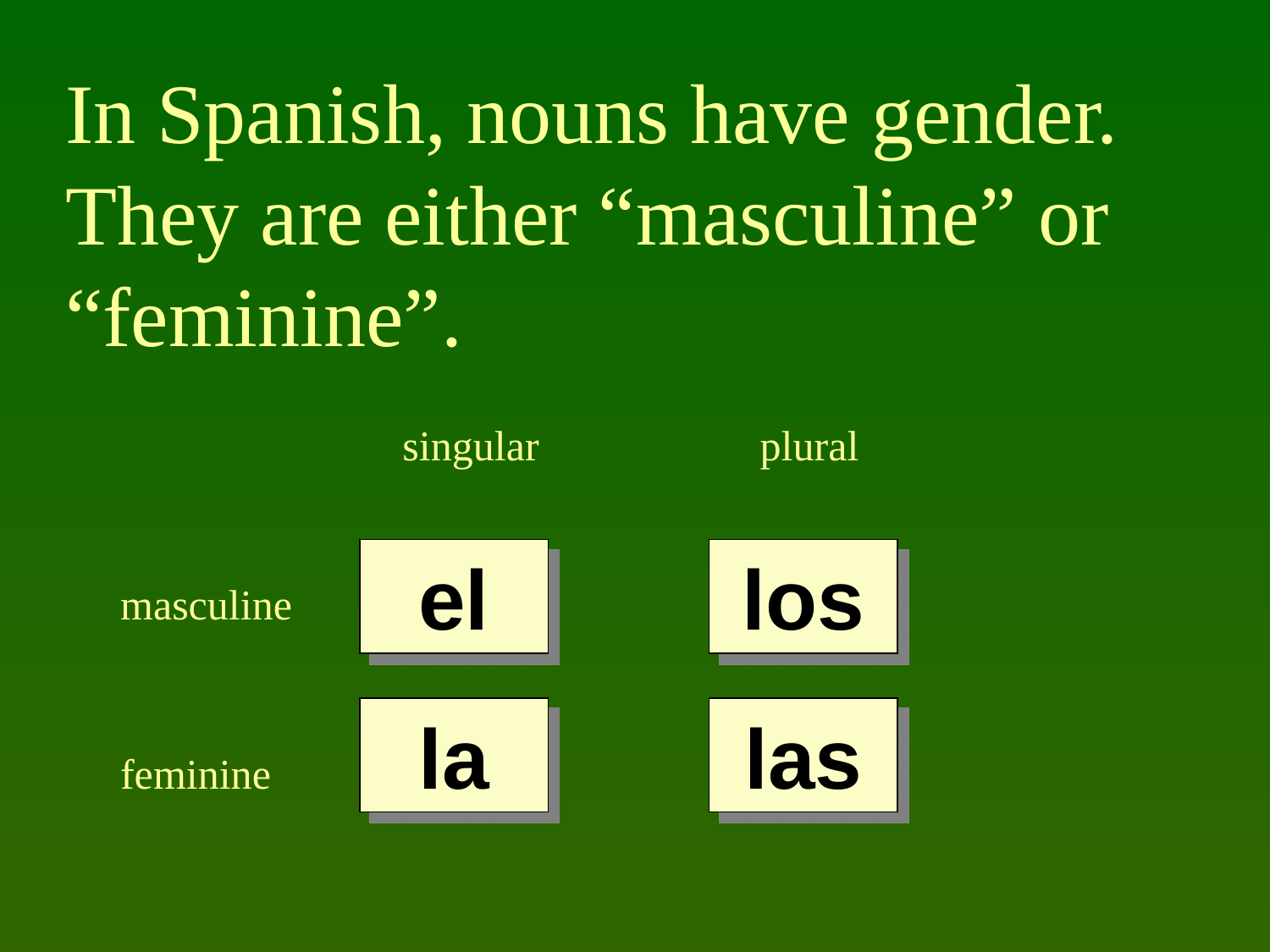

In Spanish, nouns have gender.  They are either “masculine” or “feminine”.
singular
plural
el
los
masculine
la
las
feminine